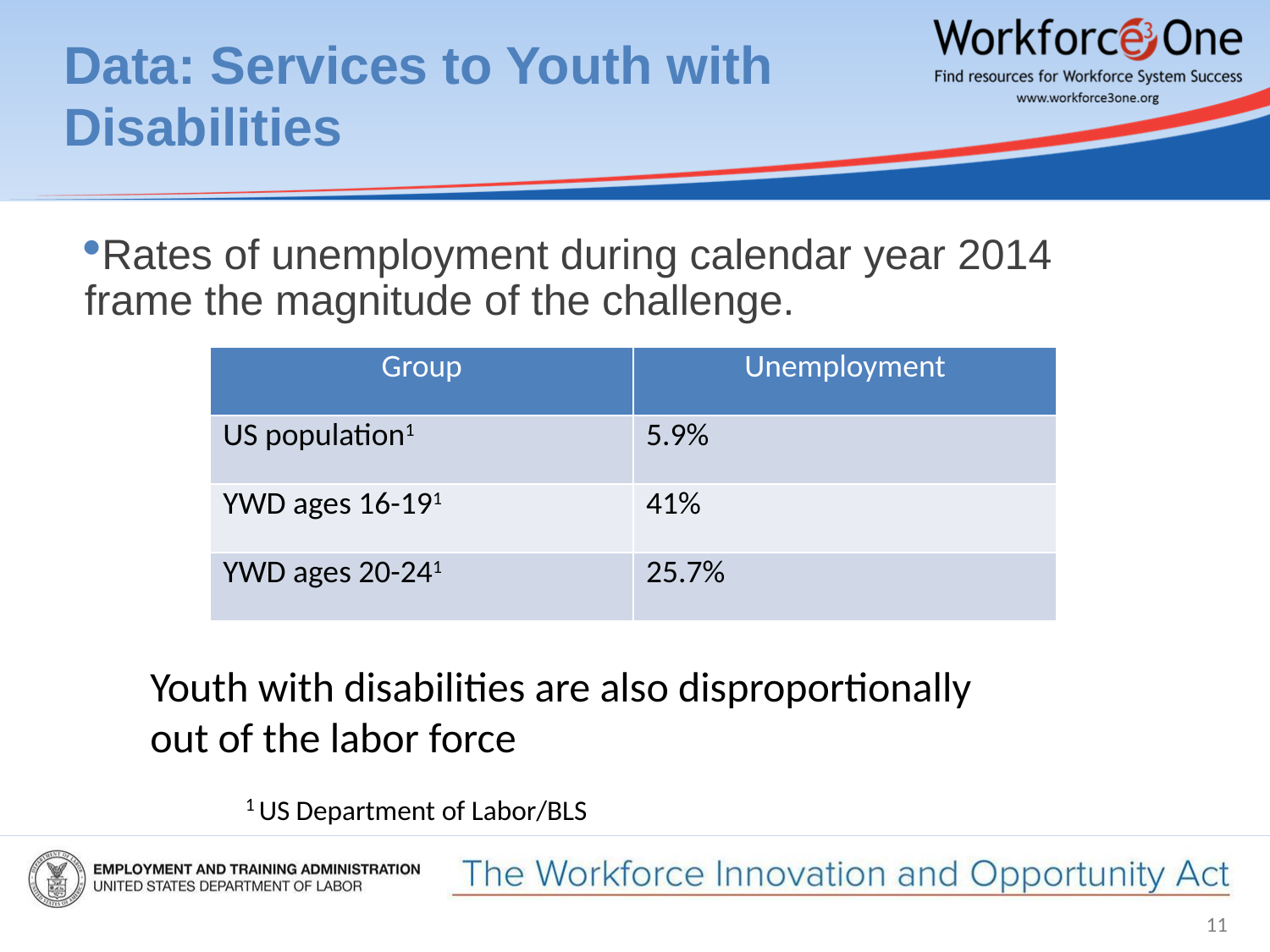

# Data: Services to Youth with Disabilities
Rates of unemployment during calendar year 2014 frame the magnitude of the challenge.
| Group | Unemployment |
| --- | --- |
| US population1 | 5.9% |
| YWD ages 16-191 | 41% |
| YWD ages 20-241 | 25.7% |
Youth with disabilities are also disproportionally out of the labor force
1 US Department of Labor/BLS